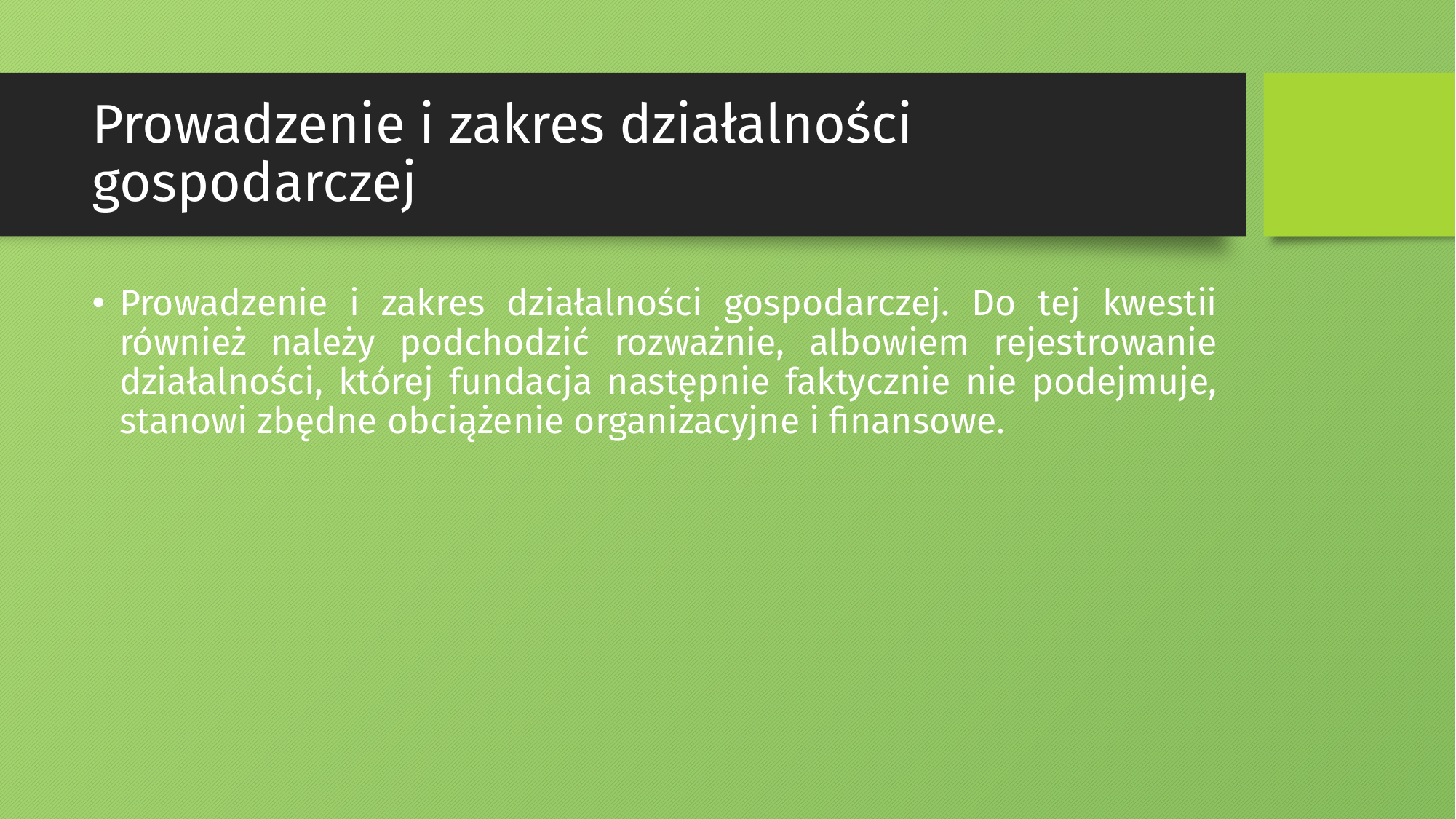

# Prowadzenie i zakres działalności gospodarczej
Prowadzenie i zakres działalności gospodarczej. Do tej kwestii również należy podchodzić rozważnie, albowiem rejestrowanie działalności, której fundacja następnie faktycznie nie podejmuje, stanowi zbędne obciążenie organizacyjne i finansowe.